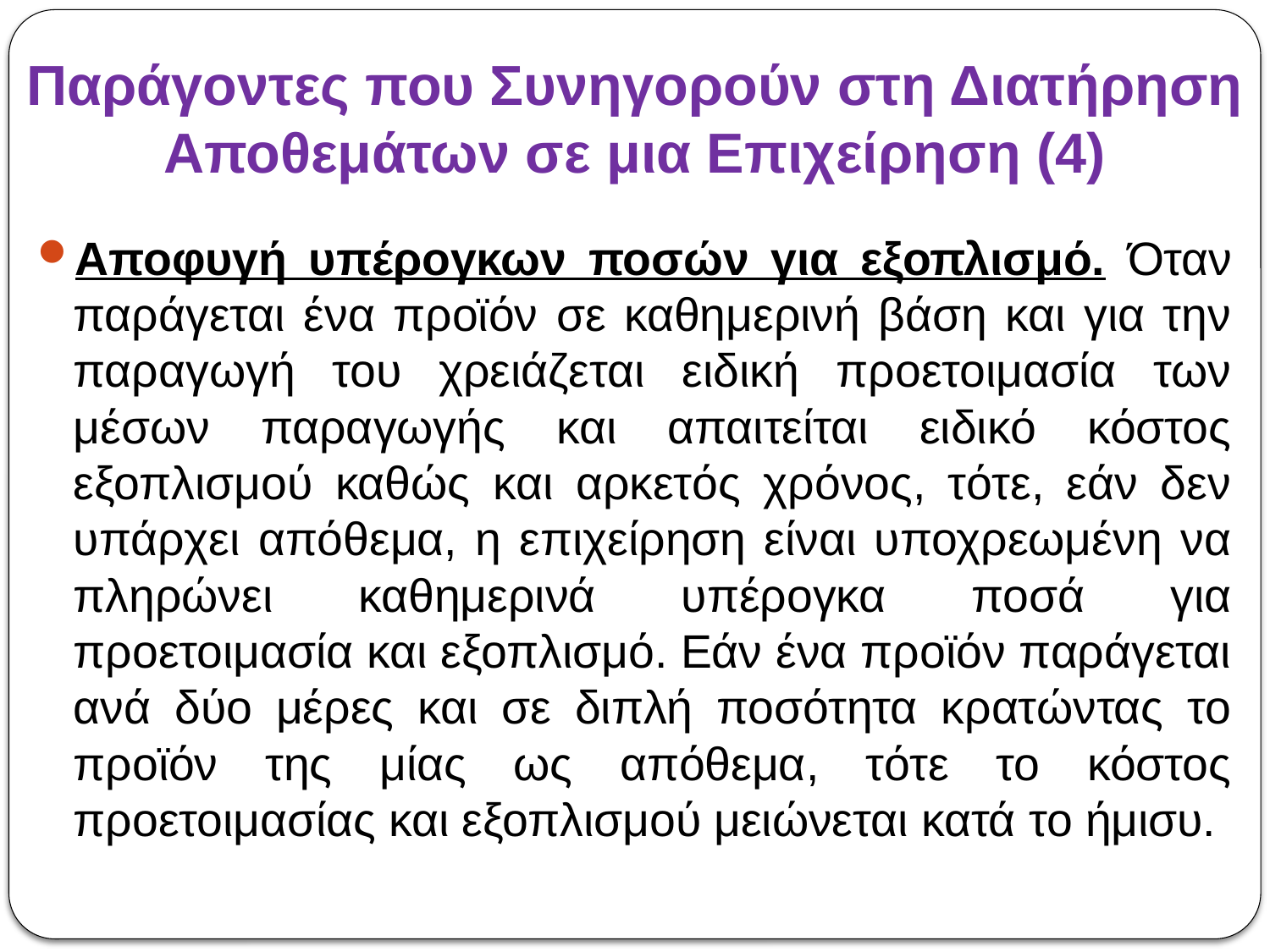

# Παράγοντες που Συνηγορούν στη Διατήρηση Αποθεμάτων σε μια Επιχείρηση (4)
Αποφυγή υπέρογκων ποσών για εξοπλισμό. Όταν παράγεται ένα προϊόν σε καθημερινή βάση και για την παραγωγή του χρειάζεται ειδική προετοιμασία των μέσων παραγωγής και απαιτείται ειδικό κόστος εξοπλισμού καθώς και αρκετός χρόνος, τότε, εάν δεν υπάρχει απόθεμα, η επιχείρηση είναι υποχρεωμένη να πληρώνει καθημερινά υπέρογκα ποσά για προετοιμασία και εξοπλισμό. Εάν ένα προϊόν παράγεται ανά δύο μέρες και σε διπλή ποσότητα κρατώντας το προϊόν της μίας ως απόθεμα, τότε το κόστος προετοιμασίας και εξοπλισμού μειώνεται κατά το ήμισυ.